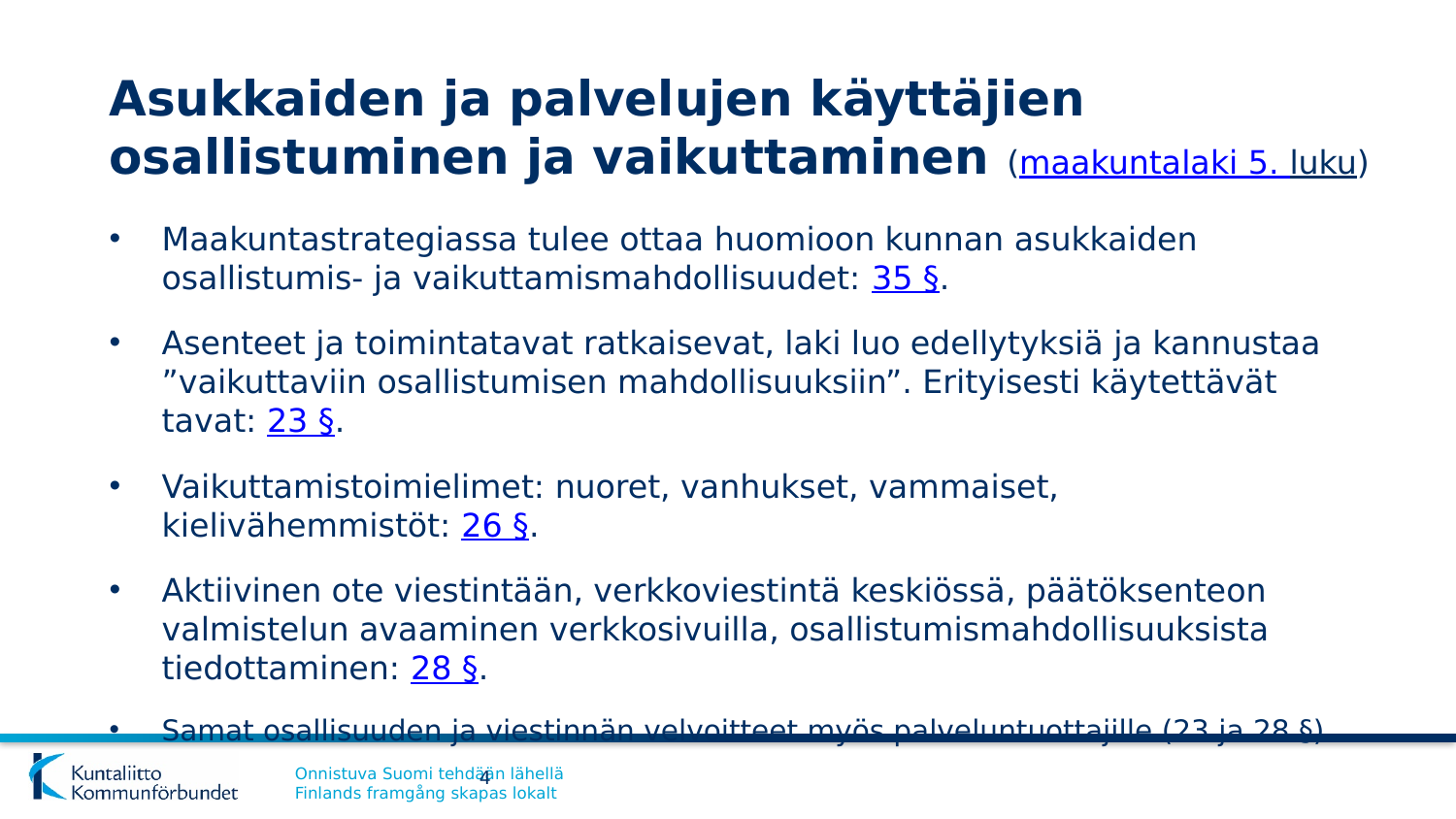

# Asukkaiden ja palvelujen käyttäjien osallistuminen ja vaikuttaminen (maakuntalaki 5. luku)
Maakuntastrategiassa tulee ottaa huomioon kunnan asukkaiden osallistumis- ja vaikuttamismahdollisuudet: 35 §.

Asenteet ja toimintatavat ratkaisevat, laki luo edellytyksiä ja kannustaa ”vaikuttaviin osallistumisen mahdollisuuksiin”. Erityisesti käytettävät tavat: 23 §.

Vaikuttamistoimielimet: nuoret, vanhukset, vammaiset, kielivähemmistöt: 26 §.

Aktiivinen ote viestintään, verkkoviestintä keskiössä, päätöksenteon valmistelun avaaminen verkkosivuilla, osallistumismahdollisuuksista tiedottaminen: 28 §.

Samat osallisuuden ja viestinnän velvoitteet myös palveluntuottajille (23 ja 28 §).
4